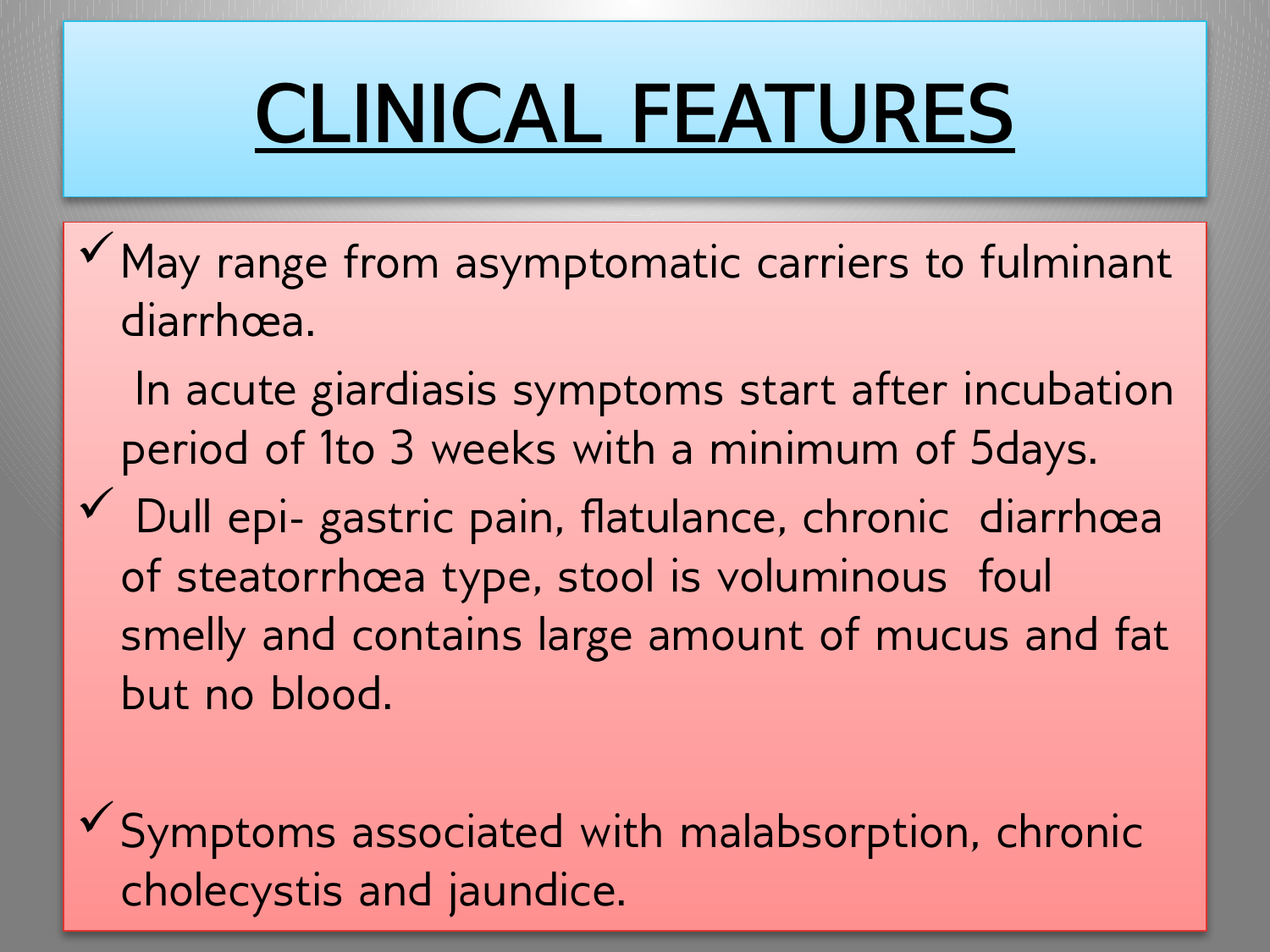

# CLINICAL FEATURES
May range from asymptomatic carriers to fulminant diarrhoea.
    In acute giardiasis symptoms start after incubation period of 1to 3 weeks with a minimum of 5days.
 Dull epi- gastric pain, flatulance, chronic  diarrhoea of steatorrhoea type, stool is voluminous  foul smelly and contains large amount of mucus and fat but no blood.

Symptoms associated with malabsorption, chronic cholecystis and jaundice.
79